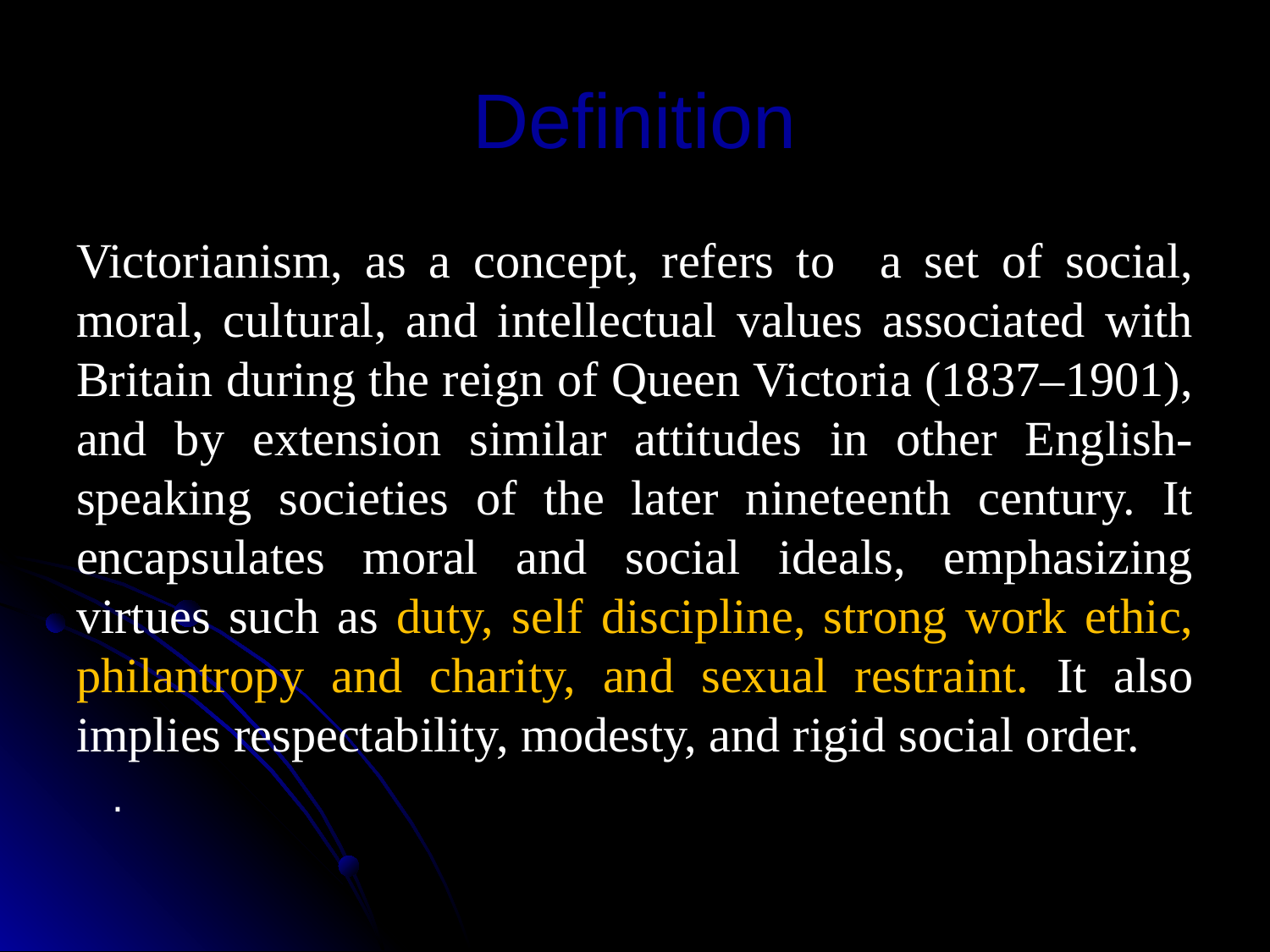

# Definition
Victorianism, as a concept, refers to  a set of social, moral, cultural, and intellectual values associated with Britain during the reign of Queen Victoria (1837–1901), and by extension similar attitudes in other English-speaking societies of the later nineteenth century. It encapsulates moral and social ideals, emphasizing virtues such as duty, self discipline, strong work ethic, philantropy and charity, and sexual restraint. It also implies respectability, modesty, and rigid social order.
   .